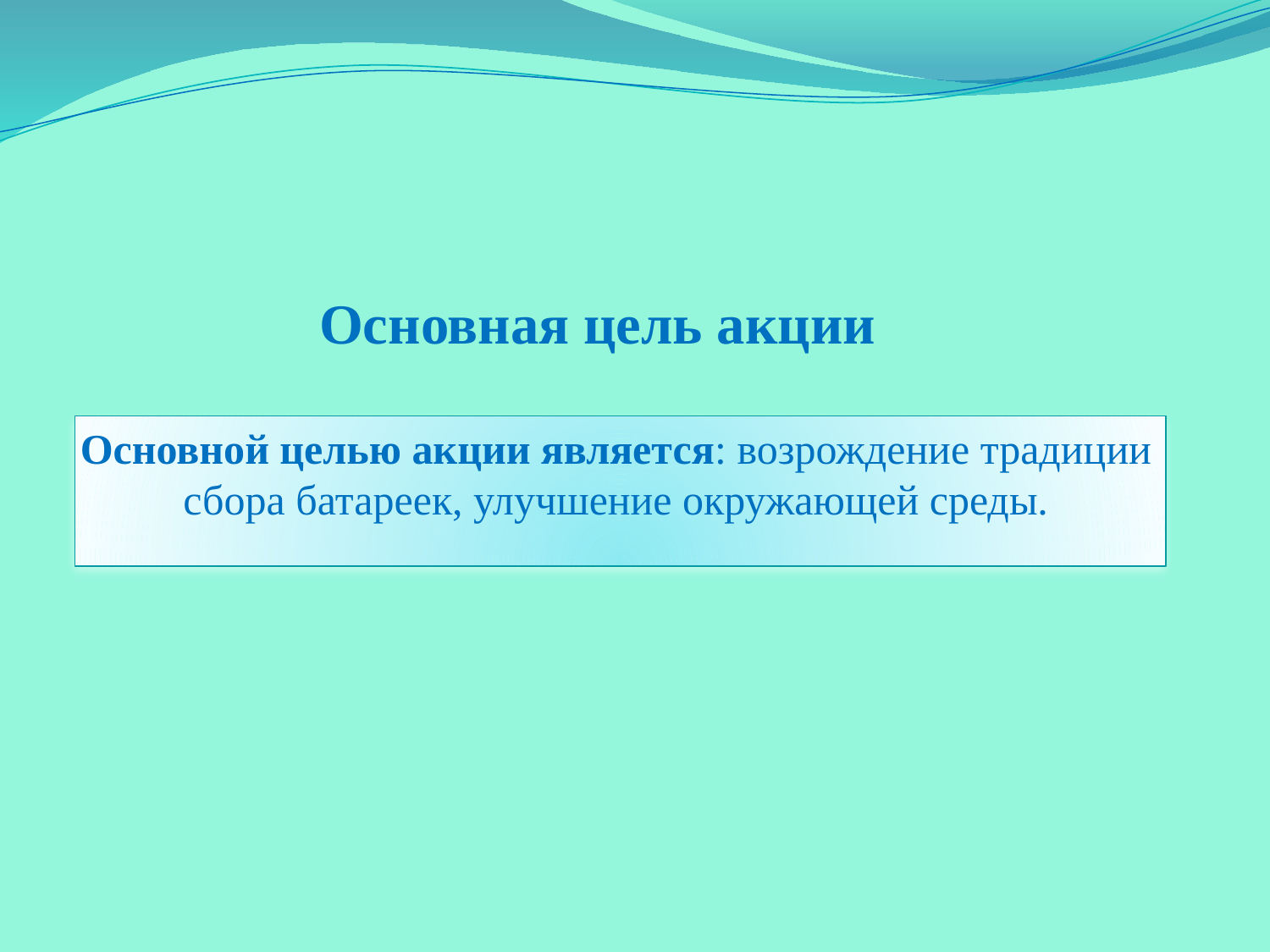

# Основная цель акции
Основной целью акции является: возрождение традиции сбора батареек, улучшение окружающей среды.